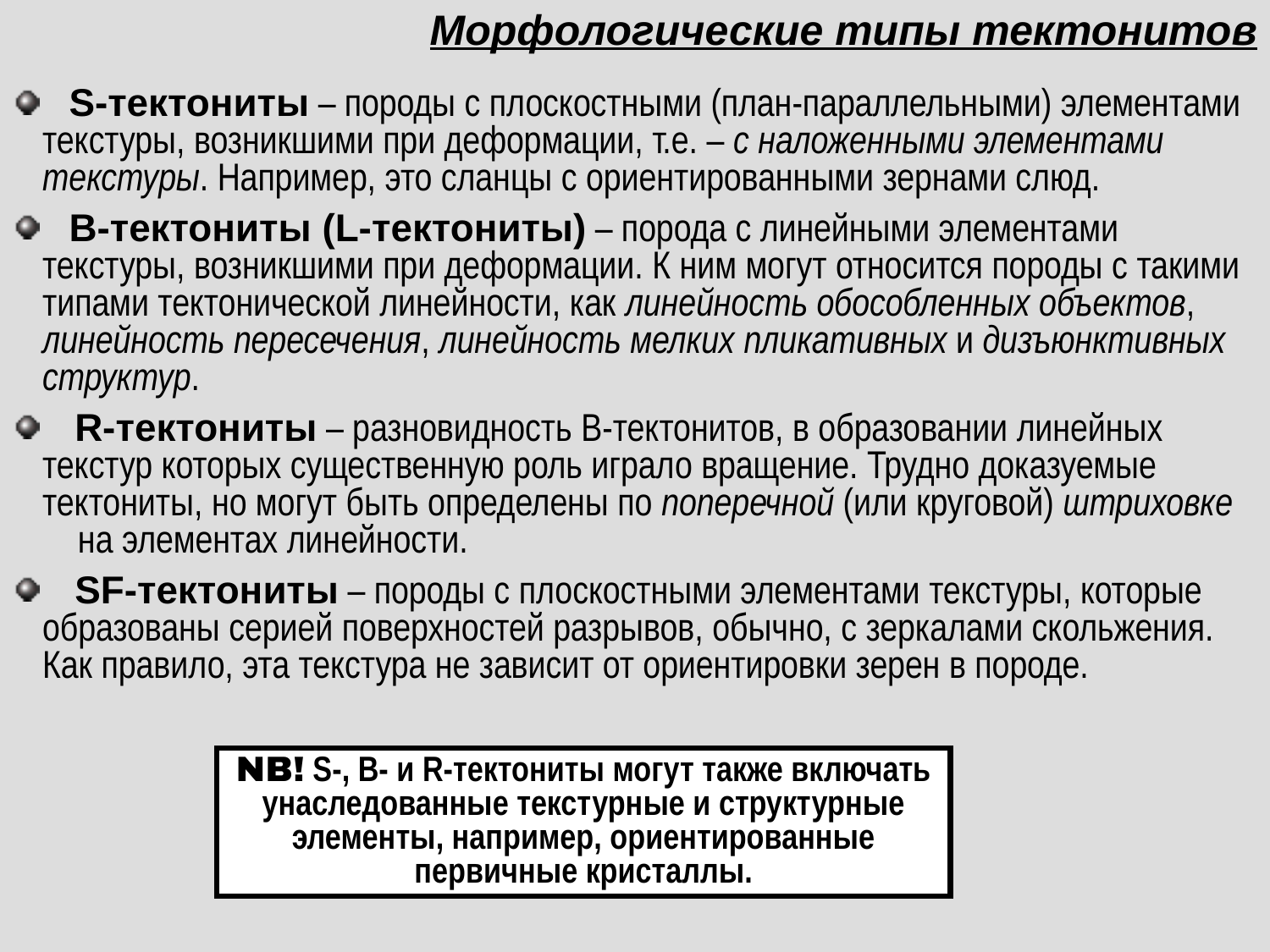

# Морфологические типы тектонитов
   S-тектониты – породы с плоскостными (план-параллельными) элементами текстуры, возникшими при деформации, т.е. – с наложенными элементами текстуры. Например, это сланцы с ориентированными зернами слюд.
   B-тектониты (L-тектониты) – порода с линейными элементами текстуры, возникшими при деформации. К ним могут относится породы с такими типами тектонической линейности, как линейность обособленных объектов, линейность пересечения, линейность мелких пликативных и дизъюнктивных структур.
   R-тектониты – разновидность B-тектонитов, в образовании линейных текстур которых существенную роль играло вращение. Трудно доказуемые тектониты, но могут быть определены по поперечной (или круговой) штриховке       на элементах линейности.
   SF-тектониты – породы с плоскостными элементами текстуры, которые образованы серией поверхностей разрывов, обычно, с зеркалами скольжения.  Как правило, эта текстура не зависит от ориентировки зерен в породе.
NB! S-, B- и R-тектониты могут также включать унаследованные текстурные и структурные элементы, например, ориентированные первичные кристаллы.